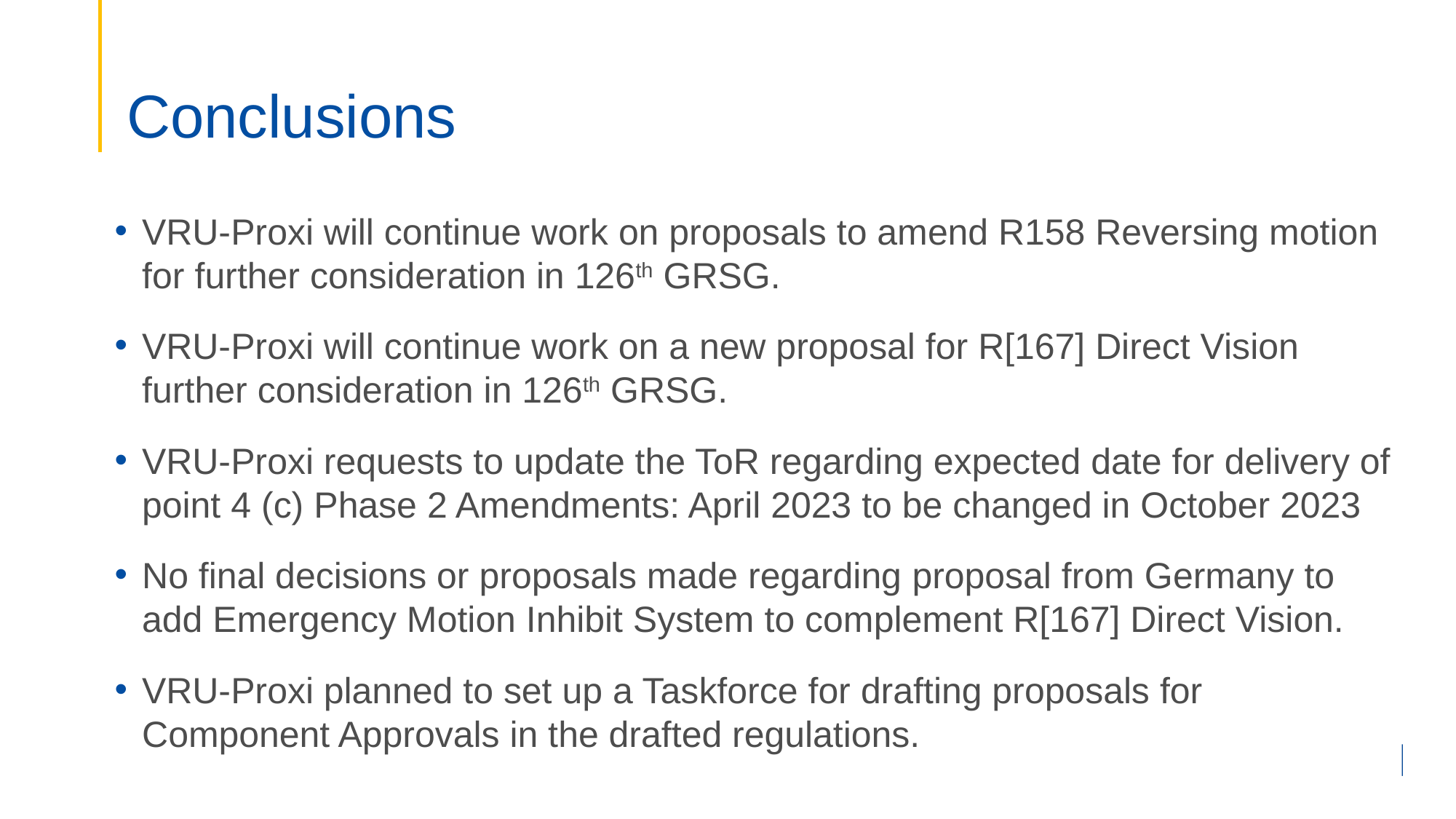

# Conclusions
VRU-Proxi will continue work on proposals to amend R158 Reversing motion for further consideration in 126th GRSG.
VRU-Proxi will continue work on a new proposal for R[167] Direct Vision further consideration in 126th GRSG.
VRU-Proxi requests to update the ToR regarding expected date for delivery of point 4 (c) Phase 2 Amendments: April 2023 to be changed in October 2023
No final decisions or proposals made regarding proposal from Germany to  add Emergency Motion Inhibit System to complement R[167] Direct Vision.
VRU-Proxi planned to set up a Taskforce for drafting proposals for Component Approvals in the drafted regulations.